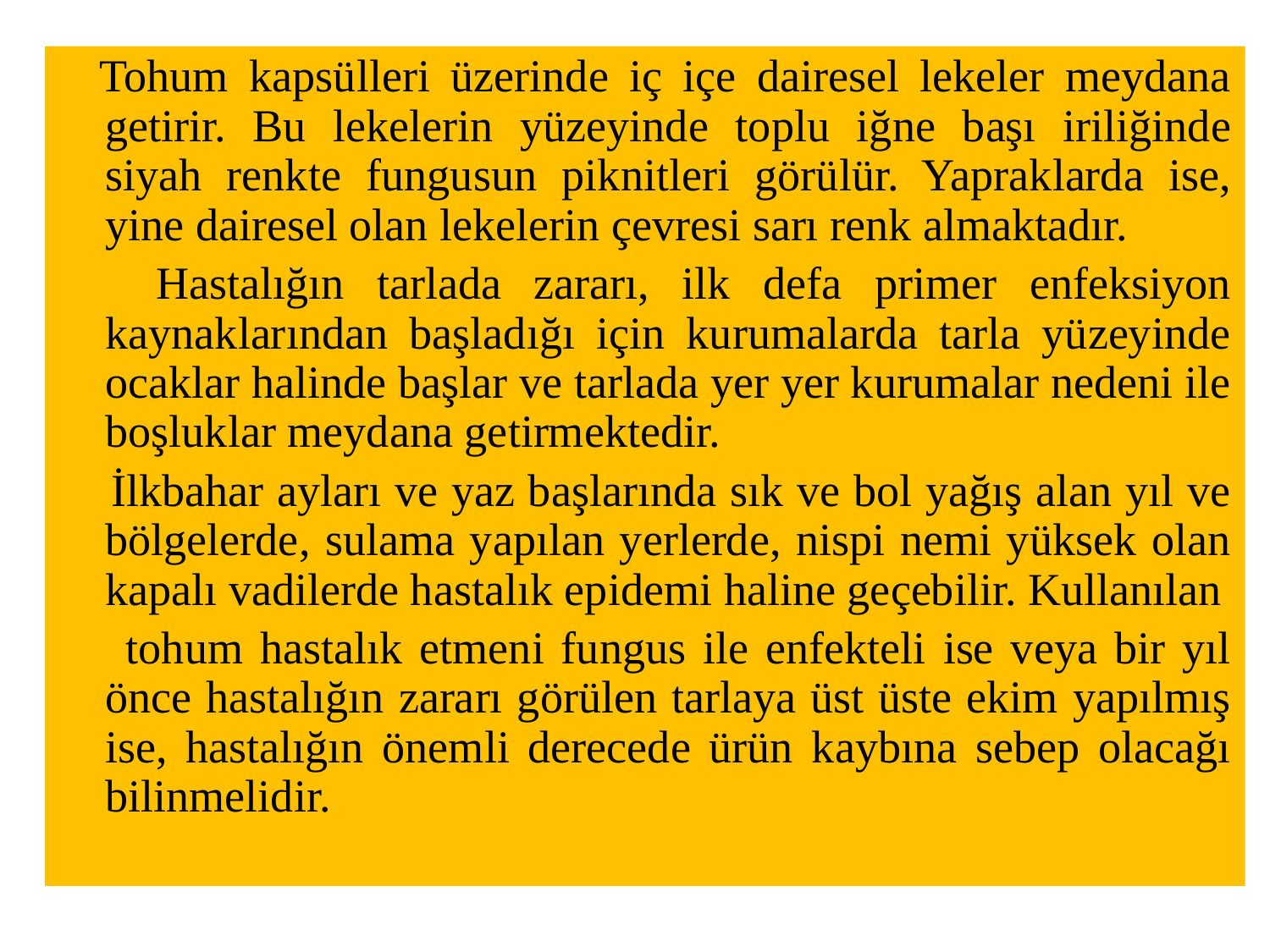

Tohum kapsülleri üzerinde iç içe dairesel lekeler meydana getirir. Bu lekelerin yüzeyinde toplu iğne başı iriliğinde siyah renkte fungusun piknitleri görülür. Yapraklarda ise, yine dairesel olan lekelerin çevresi sarı renk almaktadır.
   Hastalığın tarlada zararı, ilk defa primer enfeksiyon kaynaklarından başladığı için kurumalarda tarla yüzeyinde ocaklar halinde başlar ve tarlada yer yer kurumalar nedeni ile boşluklar meydana getirmektedir.
    İlkbahar ayları ve yaz başlarında sık ve bol yağış alan yıl ve bölgelerde, sulama yapılan yerlerde, nispi nemi yüksek olan kapalı vadilerde hastalık epidemi haline geçebilir. Kullanılan
    tohum hastalık etmeni fungus ile enfekteli ise veya bir yıl önce hastalığın zararı görülen tarlaya üst üste ekim yapılmış ise, hastalığın önemli derecede ürün kaybına sebep olacağı bilinmelidir.